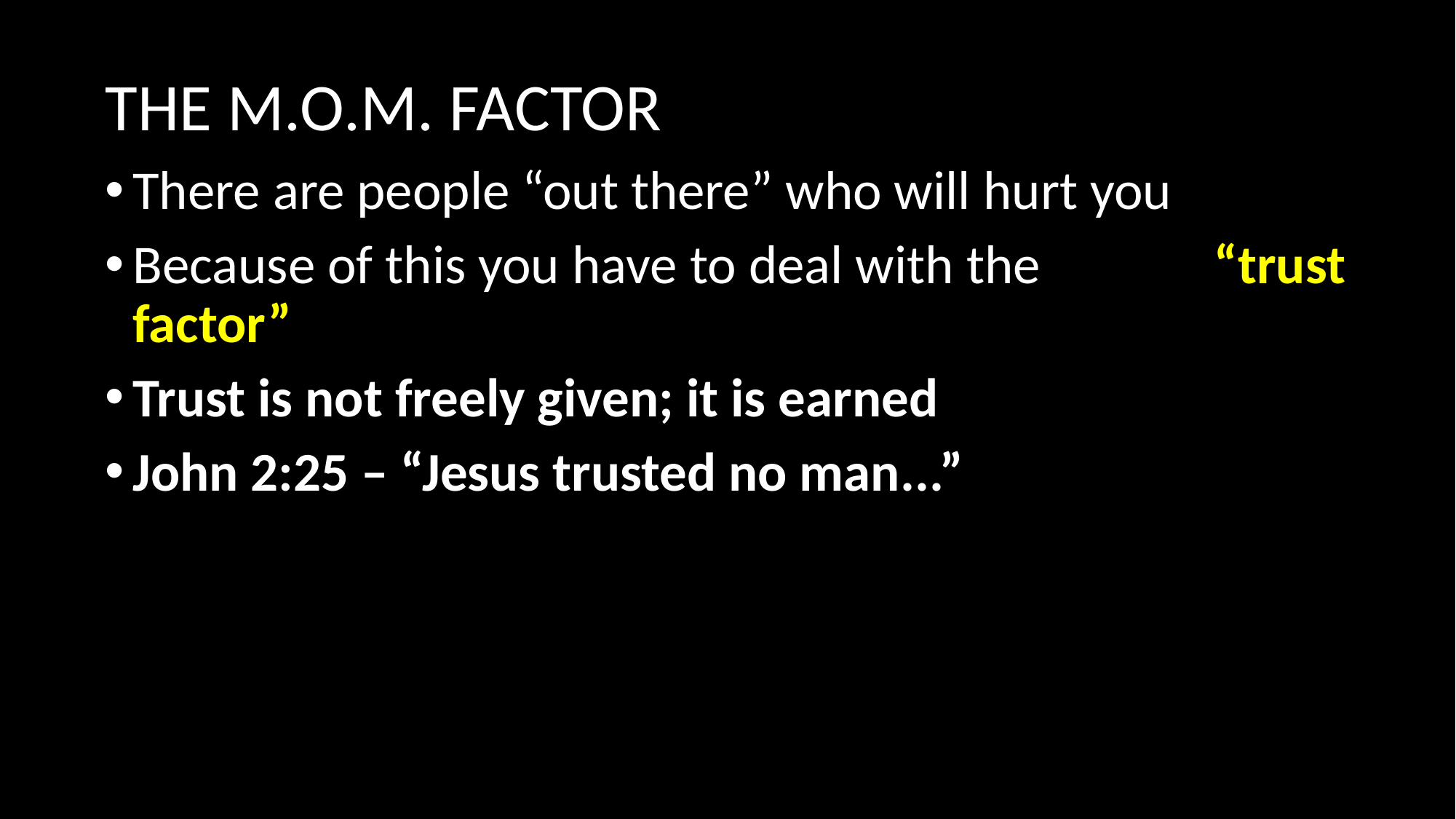

# THE M.O.M. FACTOR
There are people “out there” who will hurt you
Because of this you have to deal with the              “trust factor”
Trust is not freely given; it is earned
John 2:25 – “Jesus trusted no man...”